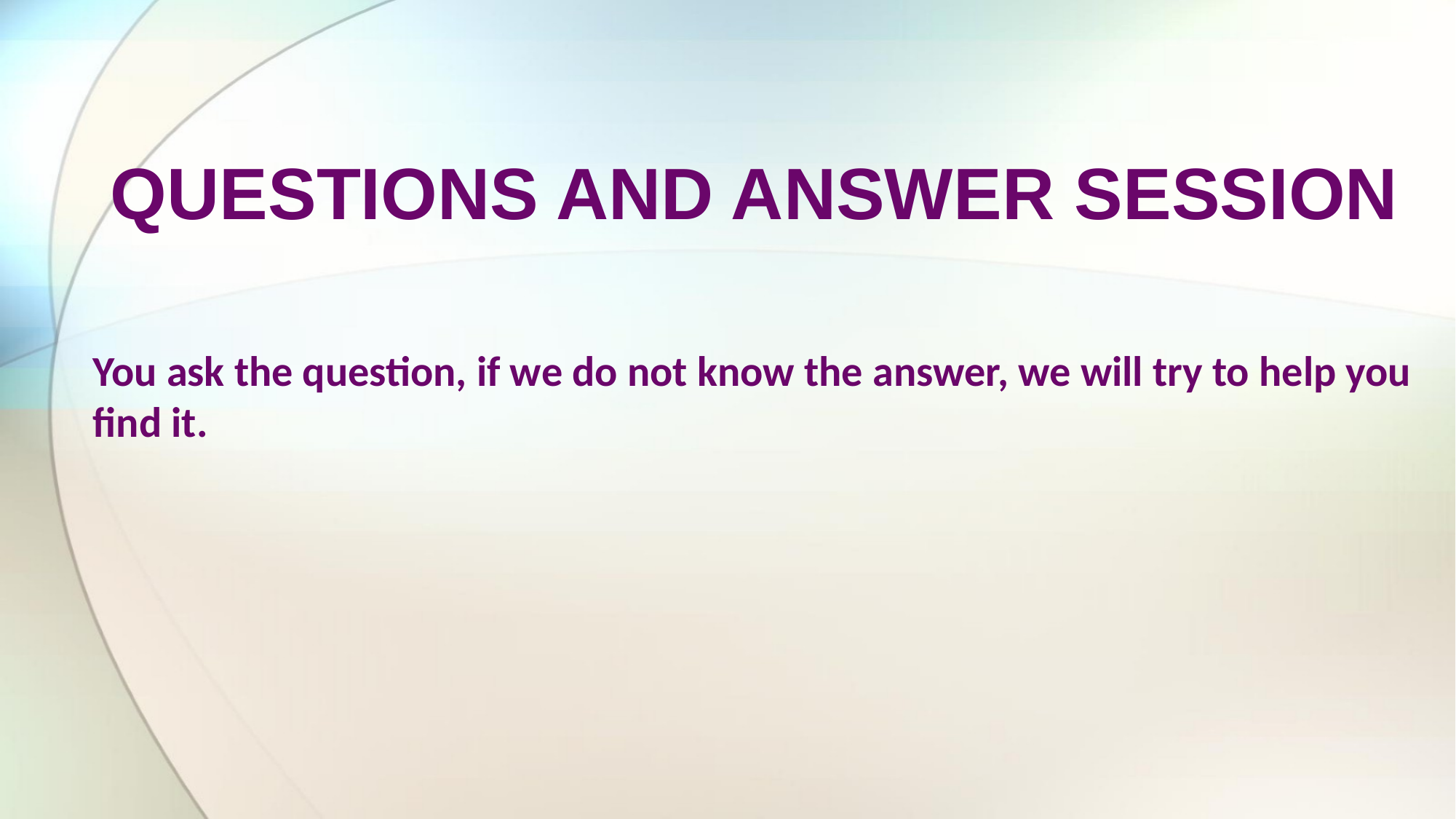

QUESTIONS AND ANSWER SESSION
You ask the question, if we do not know the answer, we will try to help you find it.